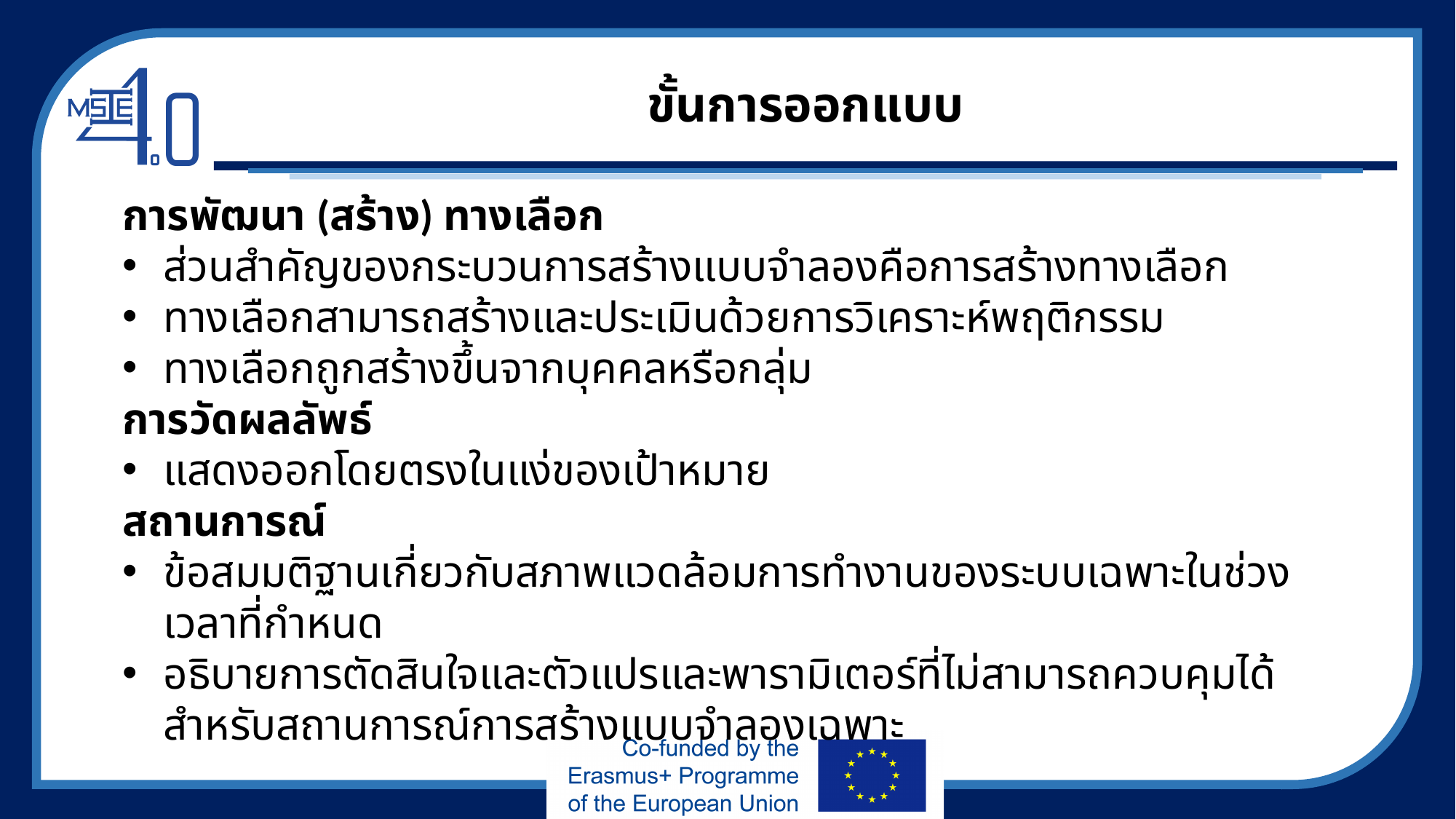

# ขั้นการออกแบบ
การพัฒนา (สร้าง) ทางเลือก
ส่วนสำคัญของกระบวนการสร้างแบบจำลองคือการสร้างทางเลือก
ทางเลือกสามารถสร้างและประเมินด้วยการวิเคราะห์พฤติกรรม
ทางเลือกถูกสร้างขึ้นจากบุคคลหรือกลุ่ม
การวัดผลลัพธ์
แสดงออกโดยตรงในแง่ของเป้าหมาย
สถานการณ์
ข้อสมมติฐานเกี่ยวกับสภาพแวดล้อมการทำงานของระบบเฉพาะในช่วงเวลาที่กำหนด
อธิบายการตัดสินใจและตัวแปรและพารามิเตอร์ที่ไม่สามารถควบคุมได้สำหรับสถานการณ์การสร้างแบบจำลองเฉพาะ